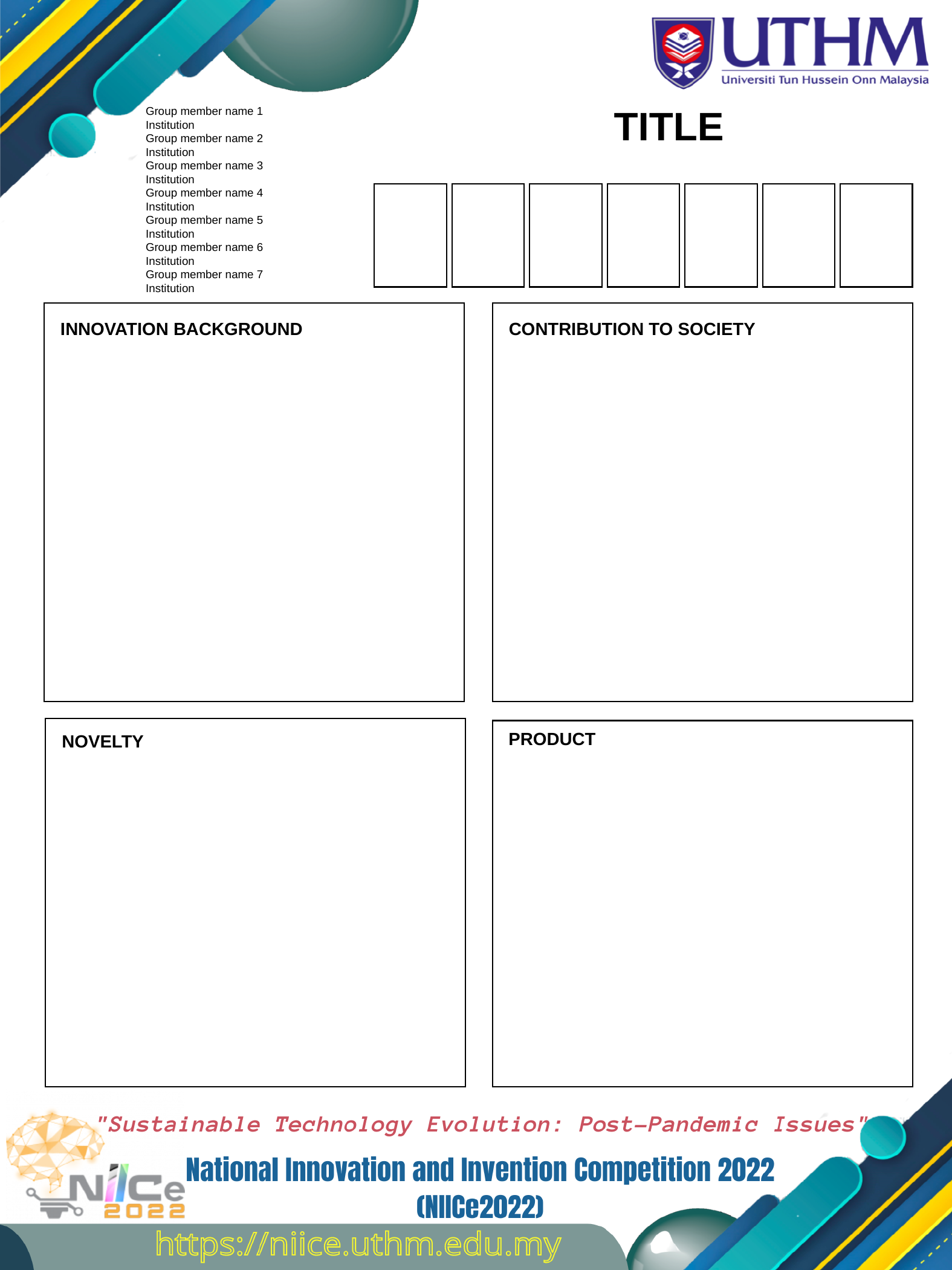

TITLE
Group member name 1
Institution
Group member name 2
Institution
Group member name 3
Institution
Group member name 4
Institution
Group member name 5
Institution
Group member name 6
Institution
Group member name 7
Institution

INNOVATION BACKGROUND
CONTRIBUTION TO SOCIETY

PRODUCT
NOVELTY